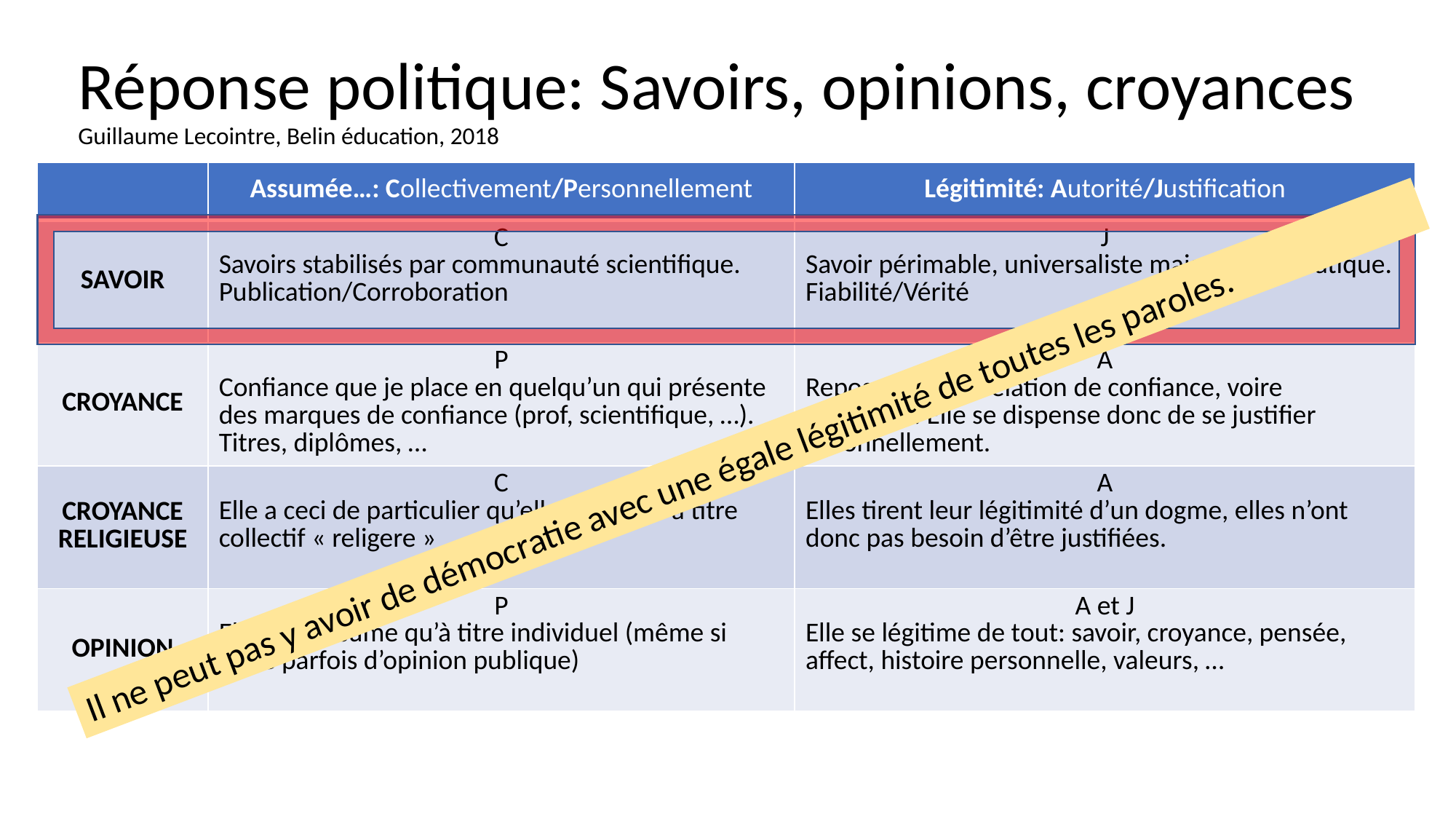

# Réponse politique: Savoirs, opinions, croyances Guillaume Lecointre, Belin éducation, 2018
|  | Assumée…: Collectivement/Personnellement | Légitimité: Autorité/Justification |
| --- | --- | --- |
| SAVOIR | C Savoirs stabilisés par communauté scientifique. Publication/Corroboration | J Savoir périmable, universaliste mais pas dogmatique. Fiabilité/Vérité |
| CROYANCE | P Confiance que je place en quelqu’un qui présente des marques de confiance (prof, scientifique, …). Titres, diplômes, … | A Repose sur une relation de confiance, voire d’autorité. Elle se dispense donc de se justifier rationnellement. |
| CROYANCE RELIGIEUSE | C Elle a ceci de particulier qu’elle s’assume à titre collectif « religere » | A Elles tirent leur légitimité d’un dogme, elles n’ont donc pas besoin d’être justifiées. |
| OPINION | P Elle ne s’assume qu’à titre individuel (même si parle parfois d’opinion publique) | A et J Elle se légitime de tout: savoir, croyance, pensée, affect, histoire personnelle, valeurs, … |

Il ne peut pas y avoir de démocratie avec une égale légitimité de toutes les paroles.